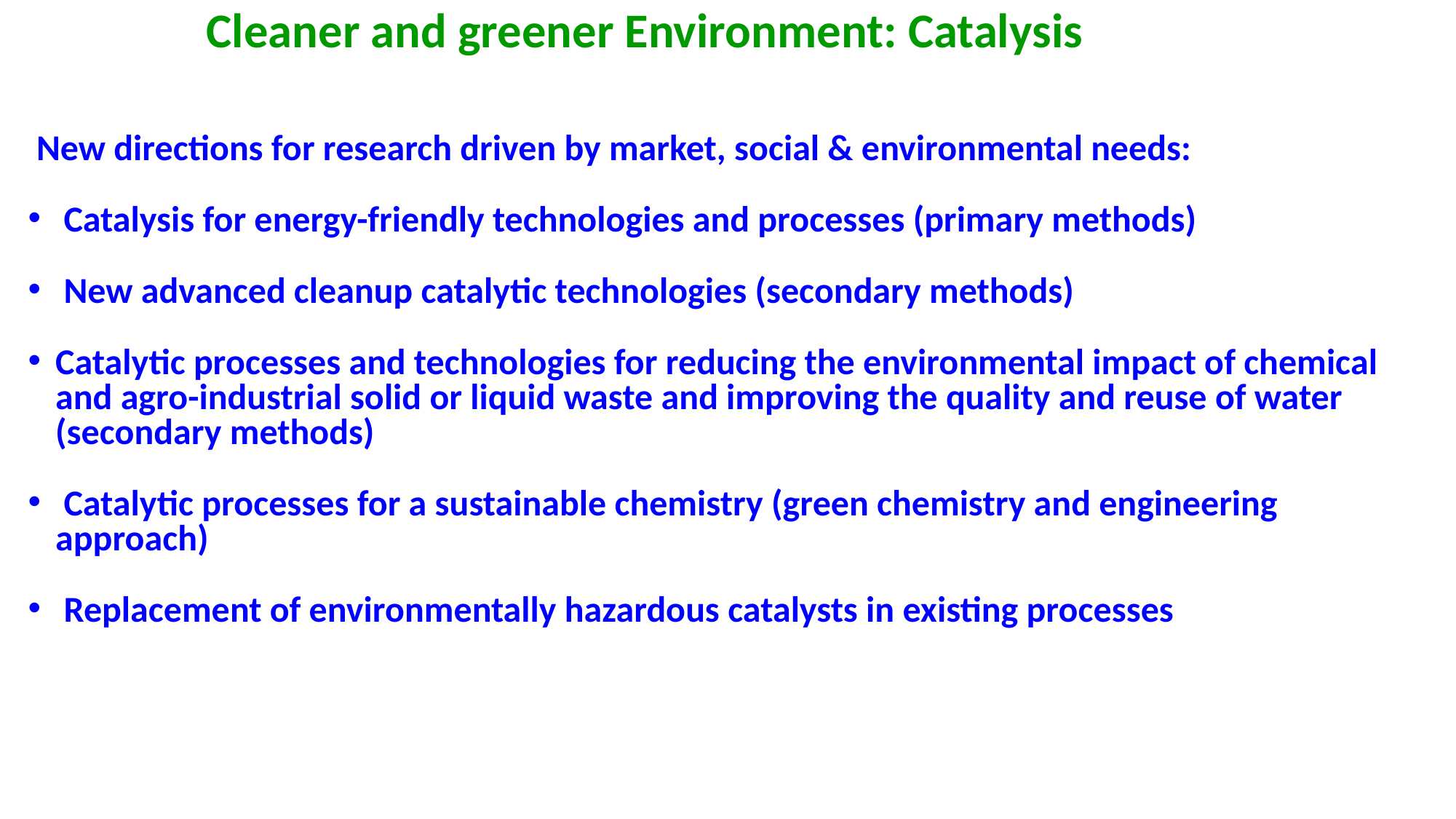

# Cleaner and greener Environment: Catalysis
 New directions for research driven by market, social & environmental needs:
 Catalysis for energy-friendly technologies and processes (primary methods)
 New advanced cleanup catalytic technologies (secondary methods)
Catalytic processes and technologies for reducing the environmental impact of chemical and agro-industrial solid or liquid waste and improving the quality and reuse of water (secondary methods)
 Catalytic processes for a sustainable chemistry (green chemistry and engineering approach)
 Replacement of environmentally hazardous catalysts in existing processes